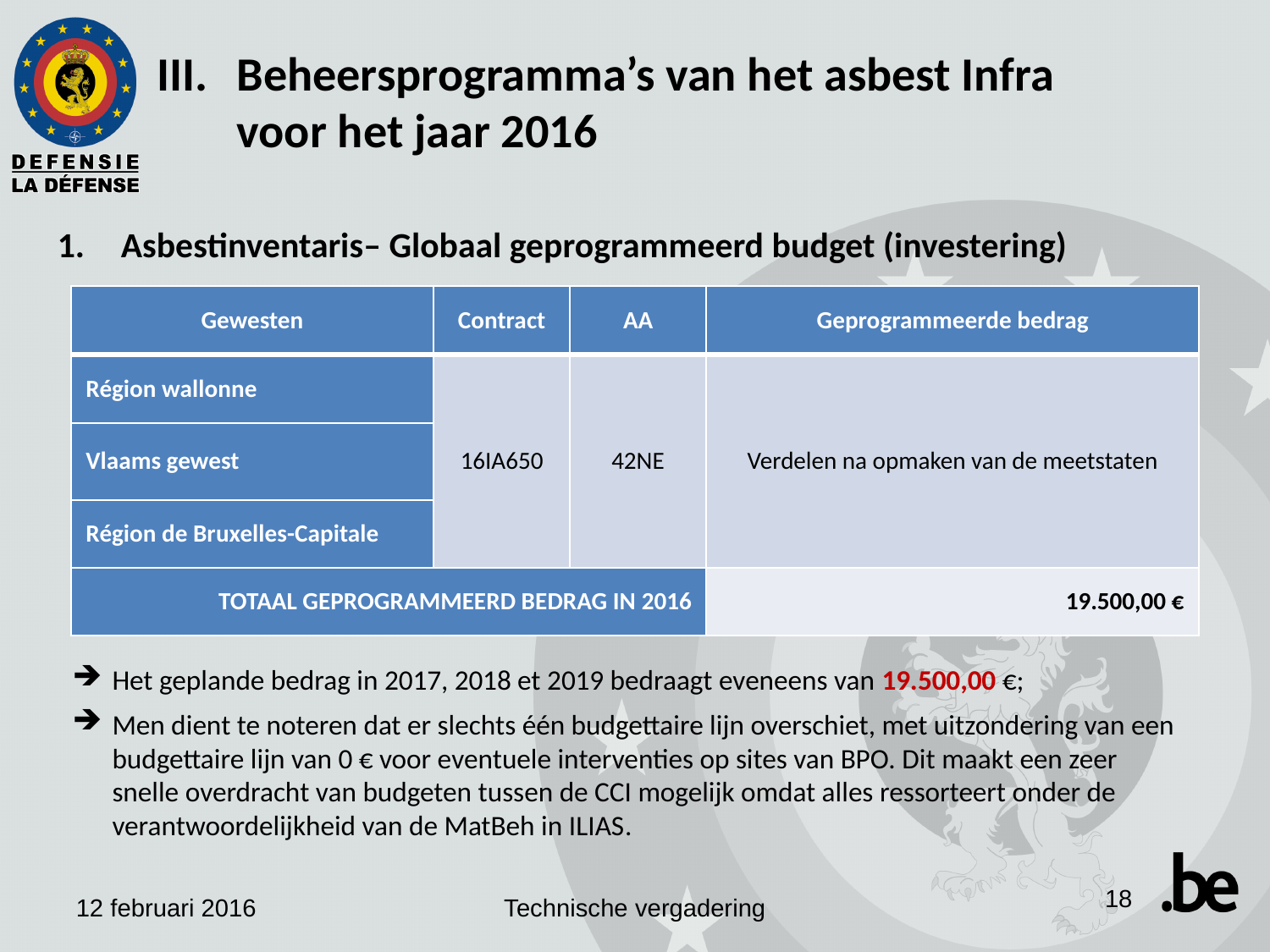

Beheersprogramma’s van het asbest Infra voor het jaar 2016
Asbestinventaris– Globaal geprogrammeerd budget (investering)
| Gewesten | Contract | AA | Geprogrammeerde bedrag |
| --- | --- | --- | --- |
| Région wallonne | 16IA650 | 42NE | Verdelen na opmaken van de meetstaten |
| Vlaams gewest |  |  |  |
| Région de Bruxelles-Capitale |  |  |  |
| TOTAAL GEPROGRAMMEERD BEDRAG IN 2016 |  |  | 19.500,00 € |
Het geplande bedrag in 2017, 2018 et 2019 bedraagt eveneens van 19.500,00 €;
Men dient te noteren dat er slechts één budgettaire lijn overschiet, met uitzondering van een budgettaire lijn van 0 € voor eventuele interventies op sites van BPO. Dit maakt een zeer snelle overdracht van budgeten tussen de CCI mogelijk omdat alles ressorteert onder de verantwoordelijkheid van de MatBeh in ILIAS.
18
12 februari 2016
Technische vergadering